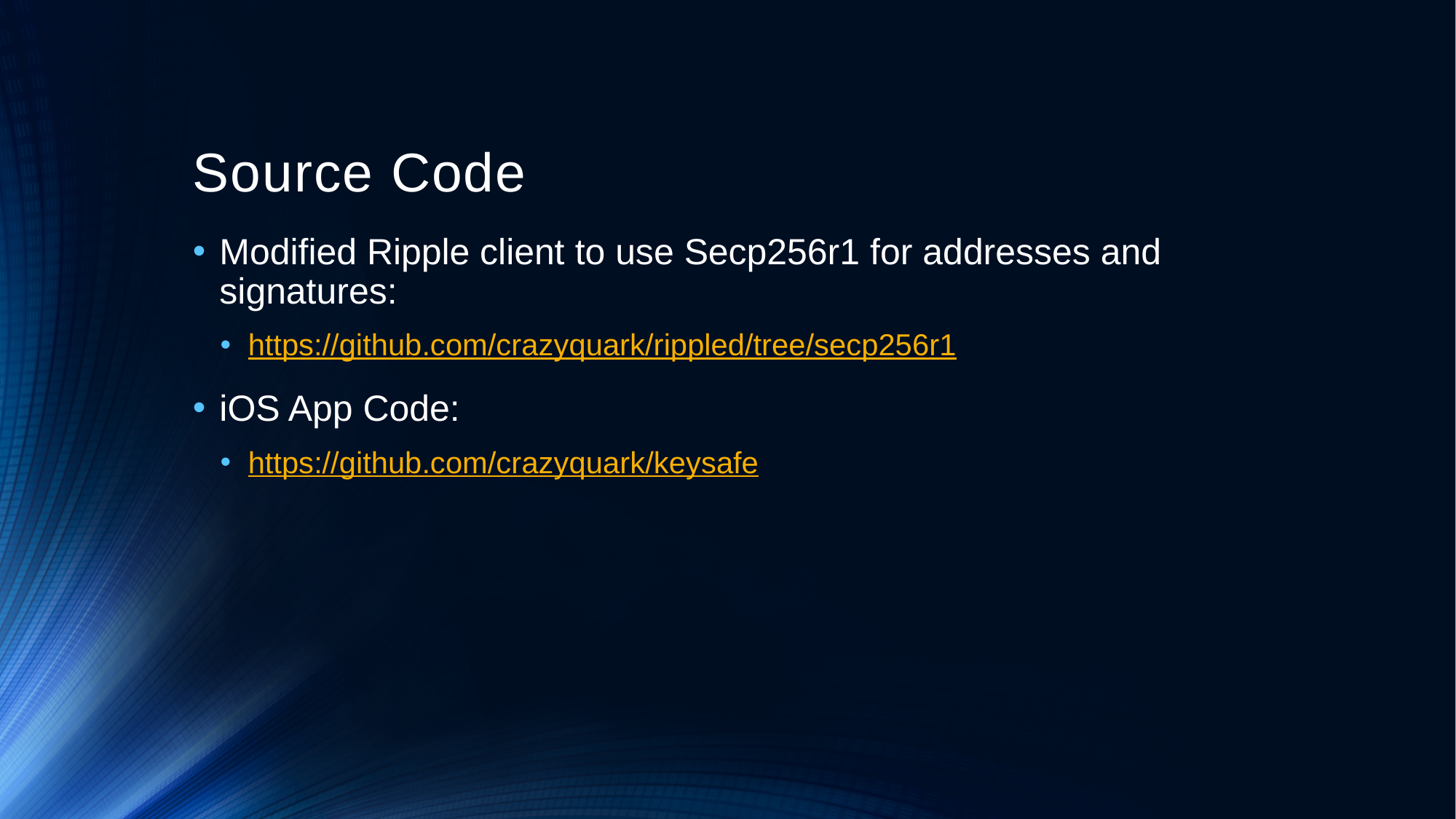

# Source Code
Modified Ripple client to use Secp256r1 for addresses and signatures:
https://github.com/crazyquark/rippled/tree/secp256r1
iOS App Code:
https://github.com/crazyquark/keysafe